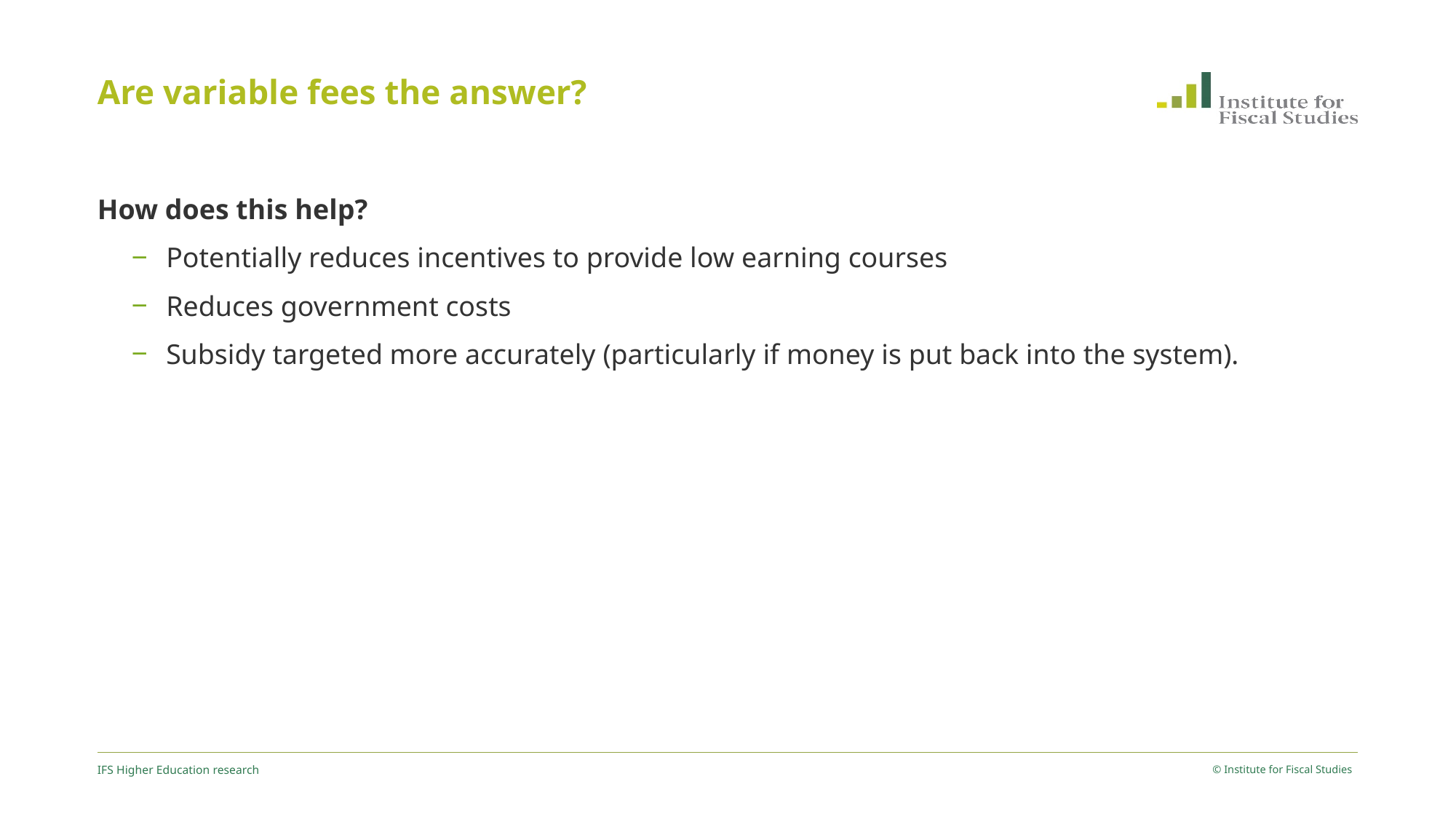

# Are variable fees the answer?
How does this help?
Potentially reduces incentives to provide low earning courses
Reduces government costs
Subsidy targeted more accurately (particularly if money is put back into the system).

IFS Higher Education research

© Institute for Fiscal Studies